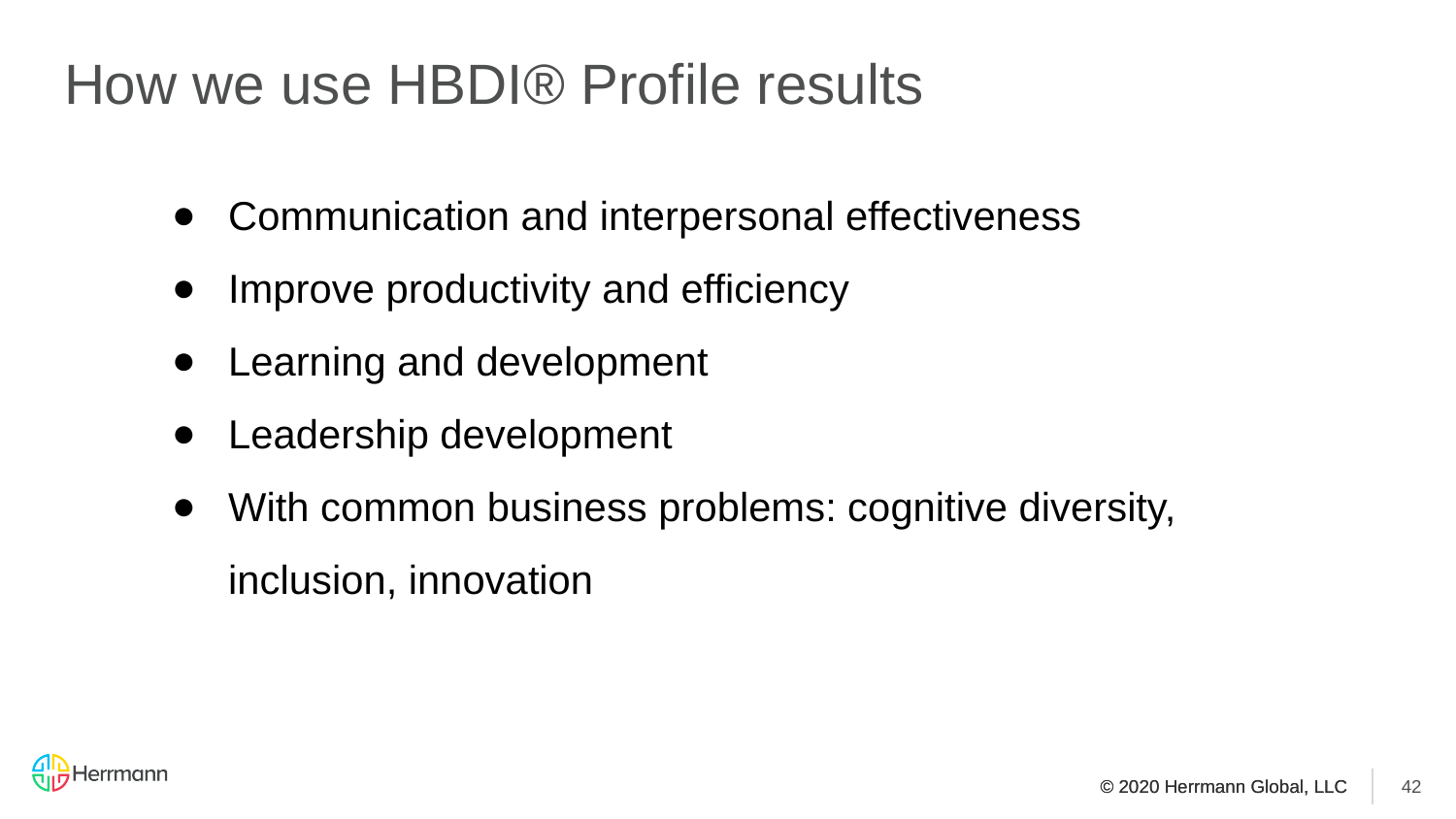

# How we use HBDI® Profile results
Communication and interpersonal effectiveness
Improve productivity and efficiency
Learning and development
Leadership development
With common business problems: cognitive diversity, inclusion, innovation

42